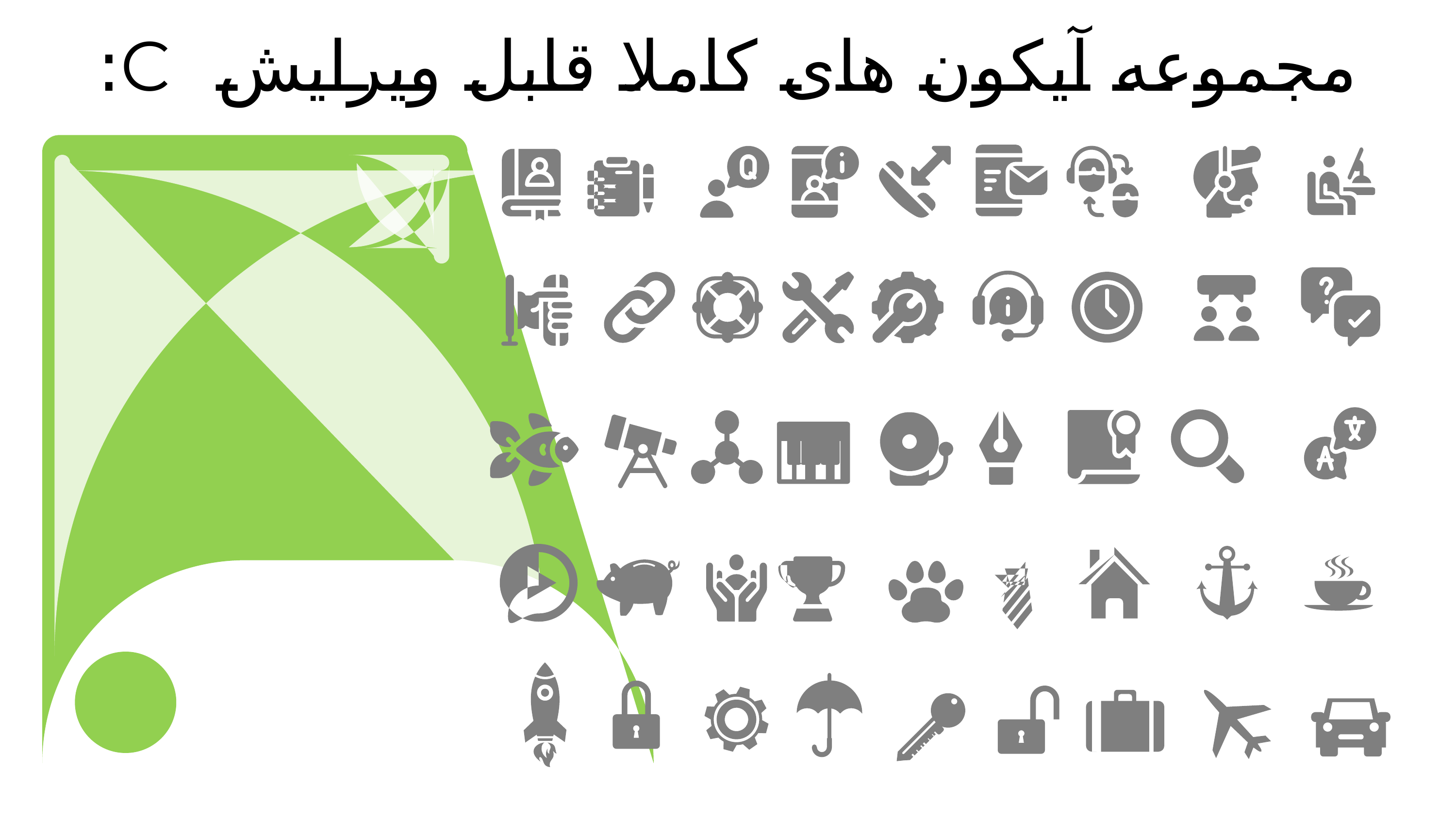

مجموعه آیکون های کاملا قابل ویرایش  C:

PPT
TEMPLATES